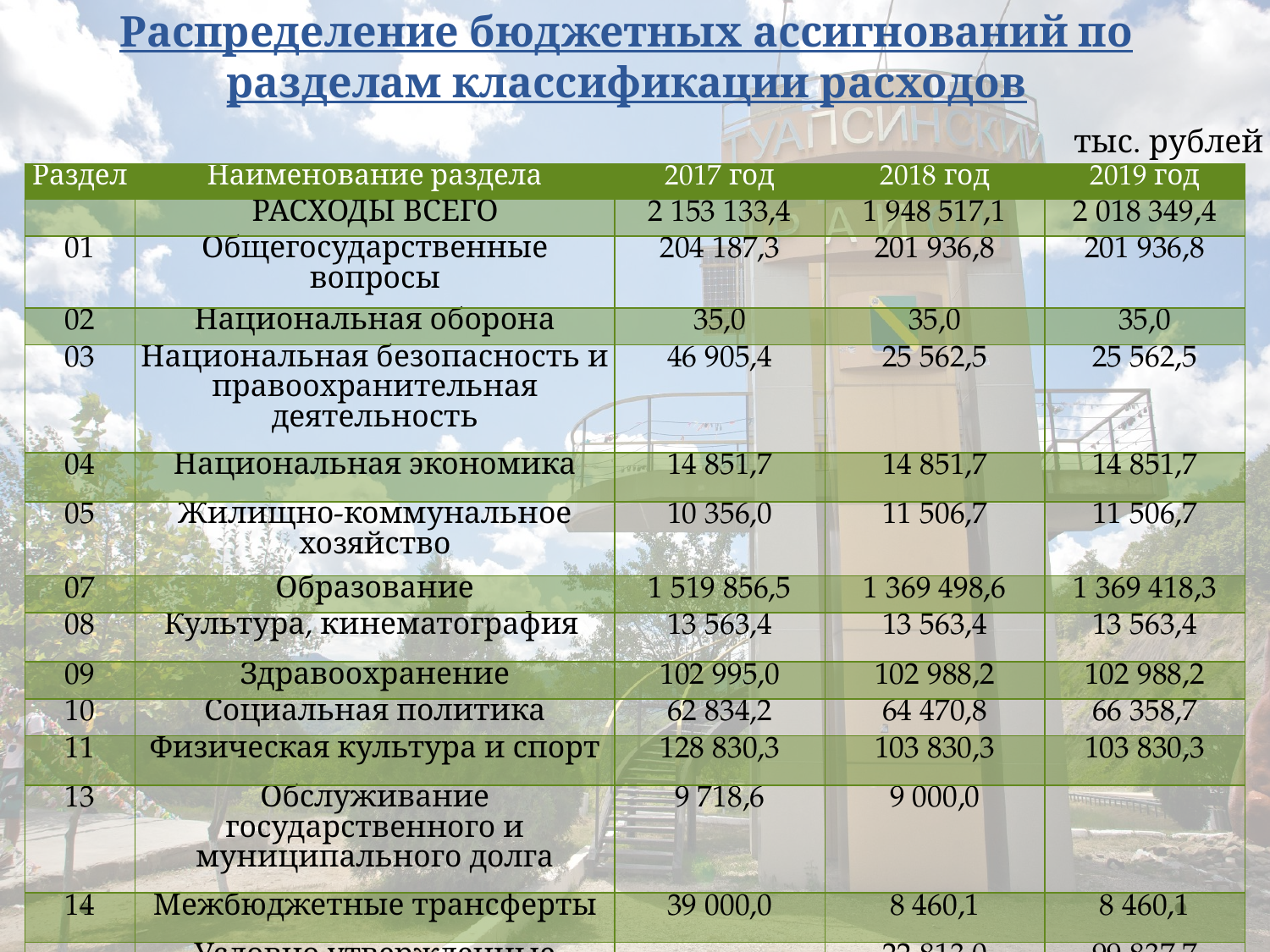

# Распределение бюджетных ассигнований по разделам классификации расходов
тыс. рублей
| Раздел | Наименование раздела | 2017 год | 2018 год | 2019 год |
| --- | --- | --- | --- | --- |
|  | РАСХОДЫ ВСЕГО | 2 153 133,4 | 1 948 517,1 | 2 018 349,4 |
| 01 | Общегосударственные вопросы | 204 187,3 | 201 936,8 | 201 936,8 |
| 02 | Национальная оборона | 35,0 | 35,0 | 35,0 |
| 03 | Национальная безопасность и правоохранительная деятельность | 46 905,4 | 25 562,5 | 25 562,5 |
| 04 | Национальная экономика | 14 851,7 | 14 851,7 | 14 851,7 |
| 05 | Жилищно-коммунальное хозяйство | 10 356,0 | 11 506,7 | 11 506,7 |
| 07 | Образование | 1 519 856,5 | 1 369 498,6 | 1 369 418,3 |
| 08 | Культура, кинематография | 13 563,4 | 13 563,4 | 13 563,4 |
| 09 | Здравоохранение | 102 995,0 | 102 988,2 | 102 988,2 |
| 10 | Социальная политика | 62 834,2 | 64 470,8 | 66 358,7 |
| 11 | Физическая культура и спорт | 128 830,3 | 103 830,3 | 103 830,3 |
| 13 | Обслуживание государственного и муниципального долга | 9 718,6 | 9 000,0 |  |
| 14 | Межбюджетные трансферты | 39 000,0 | 8 460,1 | 8 460,1 |
|  | Условно утвержденные расходы |  | 22 813,0 | 99 837,7 |